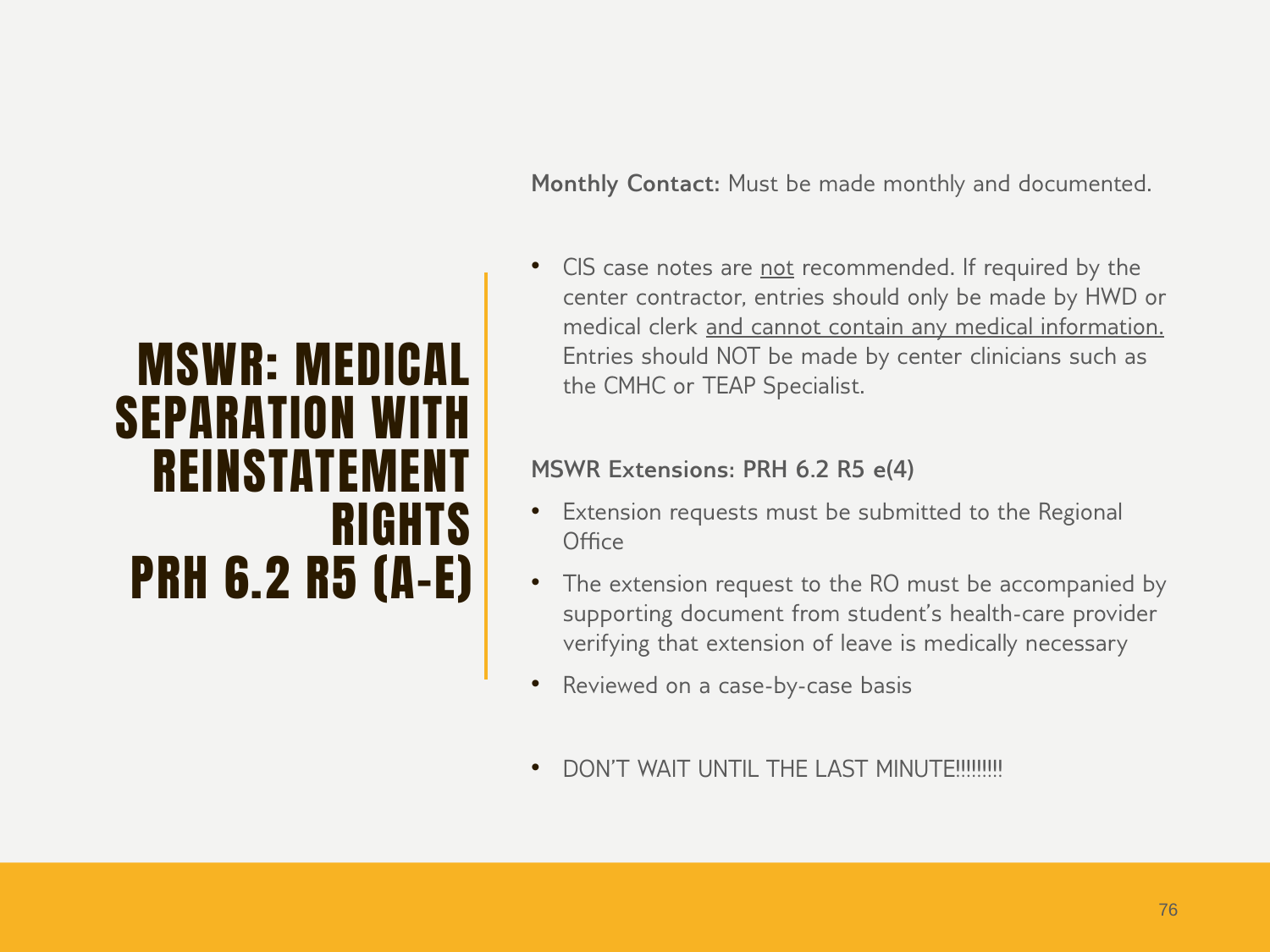

# MSWR: Medical Separation with Reinstatement Rights PRH 6.2 R5 (a-e)
Monthly Contact: Must be made monthly and documented.

CIS case notes are not recommended. If required by the center contractor, entries should only be made by HWD or medical clerk and cannot contain any medical information. Entries should NOT be made by center clinicians such as the CMHC or TEAP Specialist.

MSWR Extensions: PRH 6.2 R5 e(4)
Extension requests must be submitted to the Regional Office
The extension request to the RO must be accompanied by supporting document from student’s health-care provider verifying that extension of leave is medically necessary
Reviewed on a case-by-case basis

DON’T WAIT UNTIL THE LAST MINUTE!!!!!!!!!

76